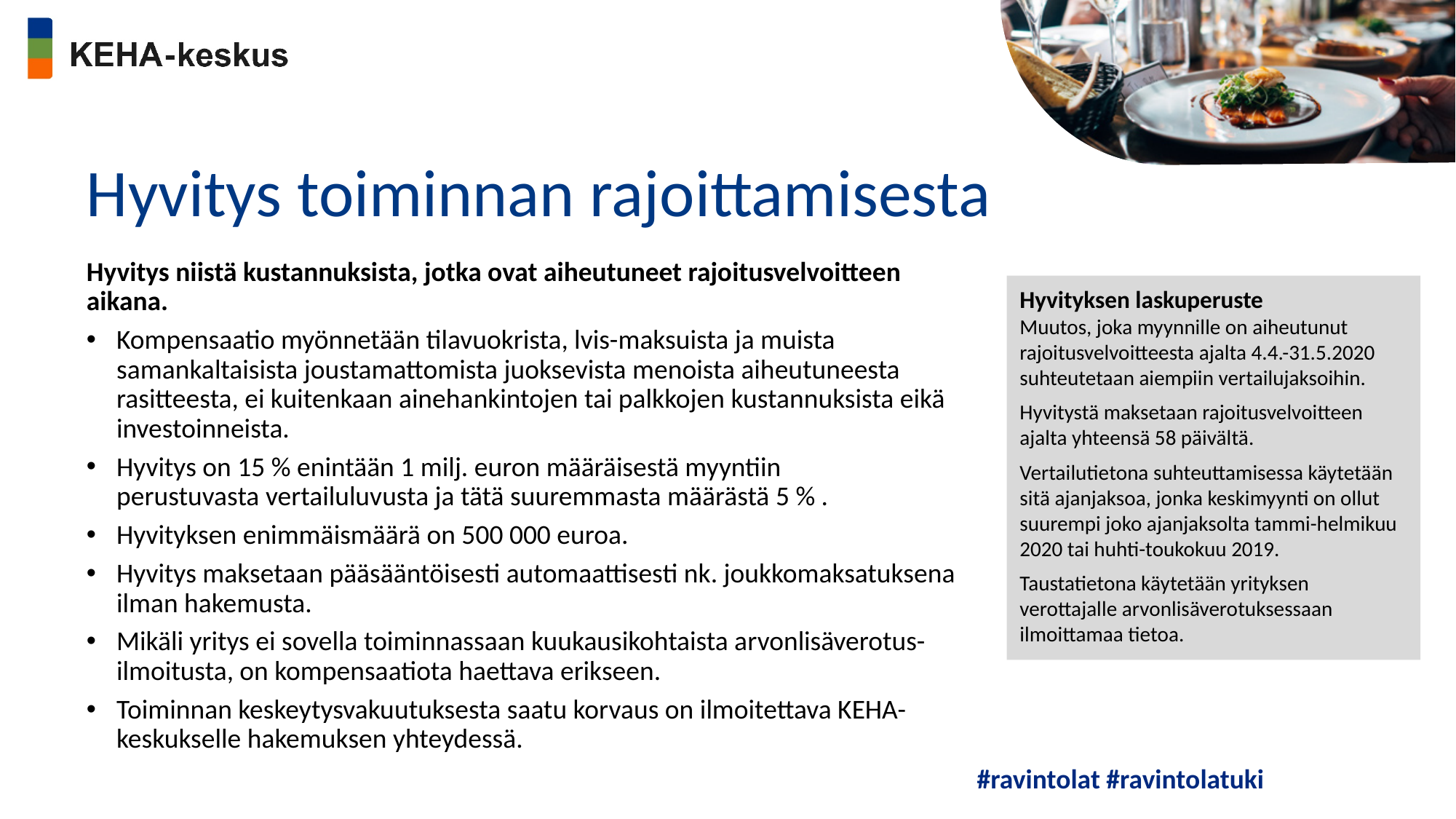

# Hyvitys toiminnan rajoittamisesta
Hyvitys niistä kustannuksista, jotka ovat aiheutuneet rajoitusvelvoitteen aikana.
Kompensaatio myönnetään tilavuokrista, lvis-maksuista ja muista samankaltaisista joustamattomista juoksevista menoista aiheutuneesta rasitteesta, ei kuitenkaan ainehankintojen tai palkkojen kustannuksista eikä investoinneista.
Hyvitys on 15 % enintään 1 milj. euron määräisestä myyntiin perustuvasta vertailuluvusta ja tätä suuremmasta määrästä 5 % .
Hyvityksen enimmäismäärä on 500 000 euroa.
Hyvitys maksetaan pääsääntöisesti automaattisesti nk. joukkomaksatuksena ilman hakemusta.
Mikäli yritys ei sovella toiminnassaan kuukausikohtaista arvonlisäverotus-ilmoitusta, on kompensaatiota haettava erikseen.
Toiminnan keskeytysvakuutuksesta saatu korvaus on ilmoitettava KEHA-keskukselle hakemuksen yhteydessä.
Hyvityksen laskuperuste
Muutos, joka myynnille on aiheutunut rajoitusvelvoitteesta ajalta 4.4.-31.5.2020 suhteutetaan aiempiin vertailujaksoihin.
Hyvitystä maksetaan rajoitusvelvoitteen ajalta yhteensä 58 päivältä. ​
Vertailutietona suhteuttamisessa käytetään sitä ajanjaksoa, jonka keskimyynti on ollut suurempi​ joko ajanjaksolta tammi-helmikuu 2020 tai huhti-toukokuu 2019. ​
Taustatietona käytetään yrityksen verottajalle arvonlisäverotuksessaan ilmoittamaa tietoa.  ​
#ravintolat #ravintolatuki